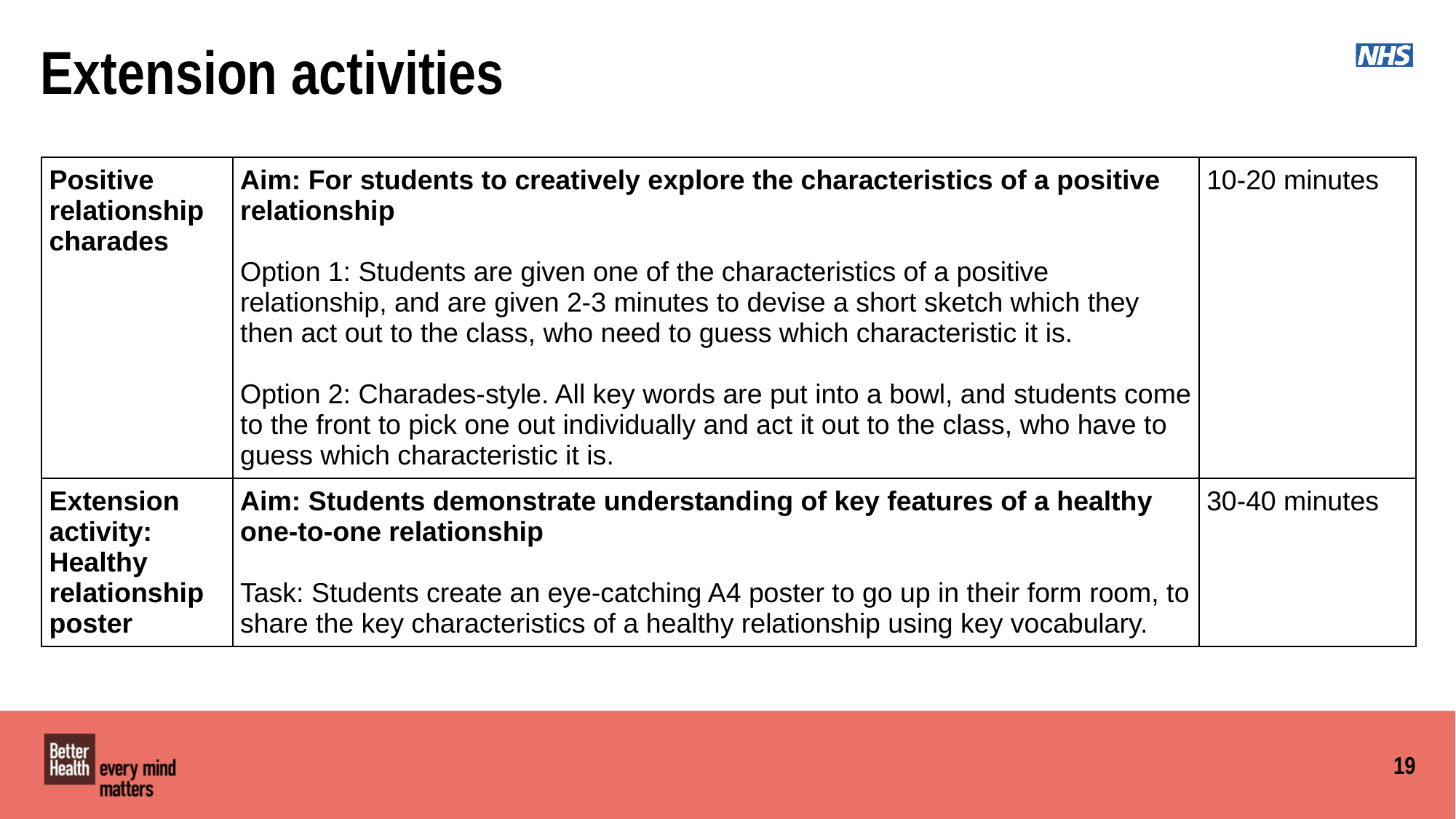

# Extension activities

| Positive relationship charades | Aim: For students to creatively explore the characteristics of a positive relationship Option 1: Students are given one of the characteristics of a positive relationship, and are given 2-3 minutes to devise a short sketch which they then act out to the class, who need to guess which characteristic it is. Option 2: Charades-style. All key words are put into a bowl, and students come to the front to pick one out individually and act it out to the class, who have to guess which characteristic it is. | 10-20 minutes |
| --- | --- | --- |
| Extension activity: Healthy relationship poster | Aim: Students demonstrate understanding of key features of a healthy one-to-one relationship Task: Students create an eye-catching A4 poster to go up in their form room, to share the key characteristics of a healthy relationship using key vocabulary. | 30-40 minutes |